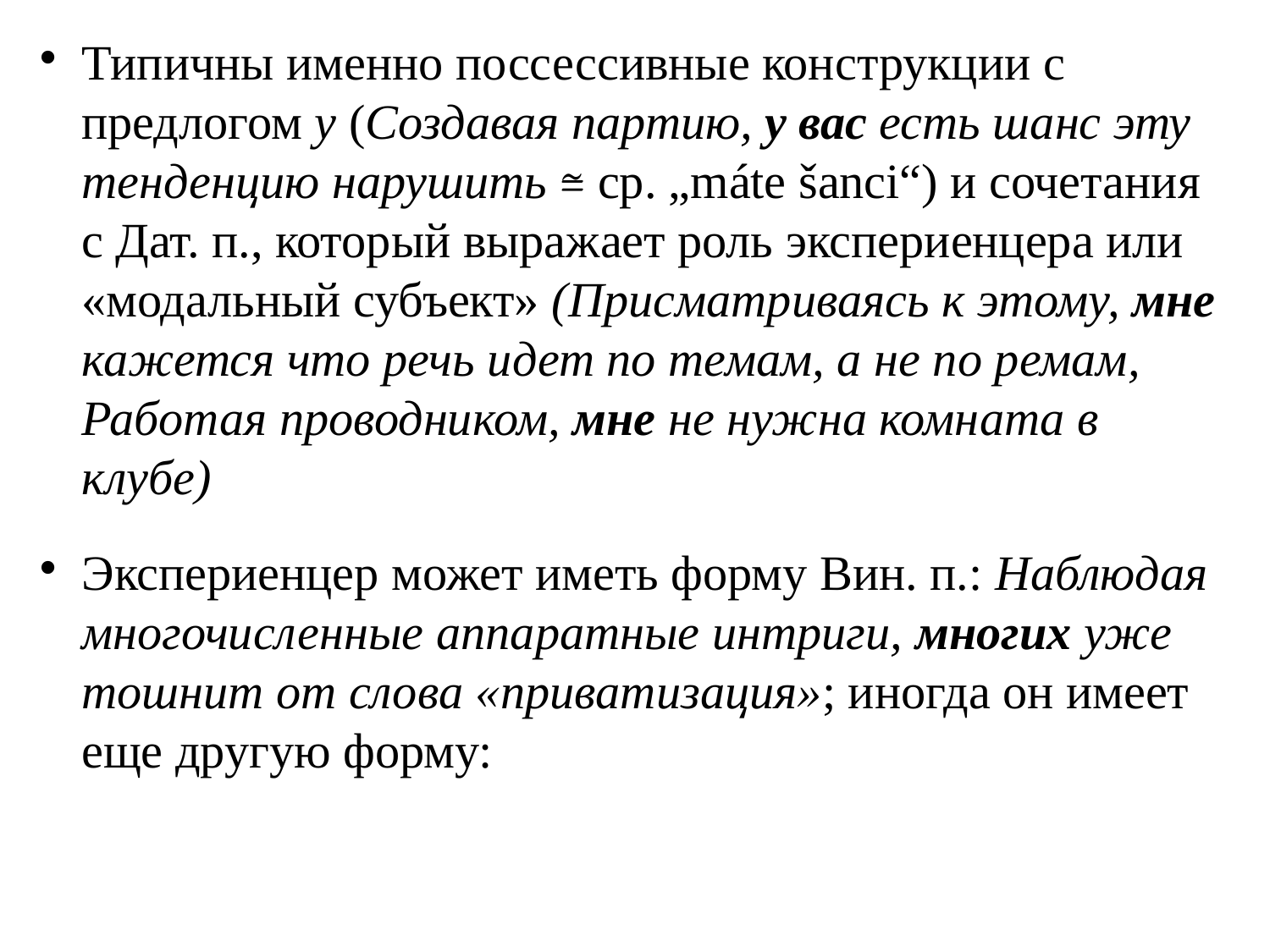

# Типичны именно поссессивные конструкции с предлогом у (Создавая партию, у вас есть шанс эту тенденцию нарушить ≅ ср. „máte šanci“) и сочетания с Дат. п., который выражает роль экспериенцера или «модальный субъект» (Присматриваясь к этому, мне кажется что речь идет по темам, а не по ремам, Работая проводником, мне не нужна комната в клубе)
Экспериенцер может иметь форму Вин. п.: Наблюдая многочисленные аппаратные интриги, многих уже тошнит от слова «приватизация»; иногда он имеет еще другую форму: